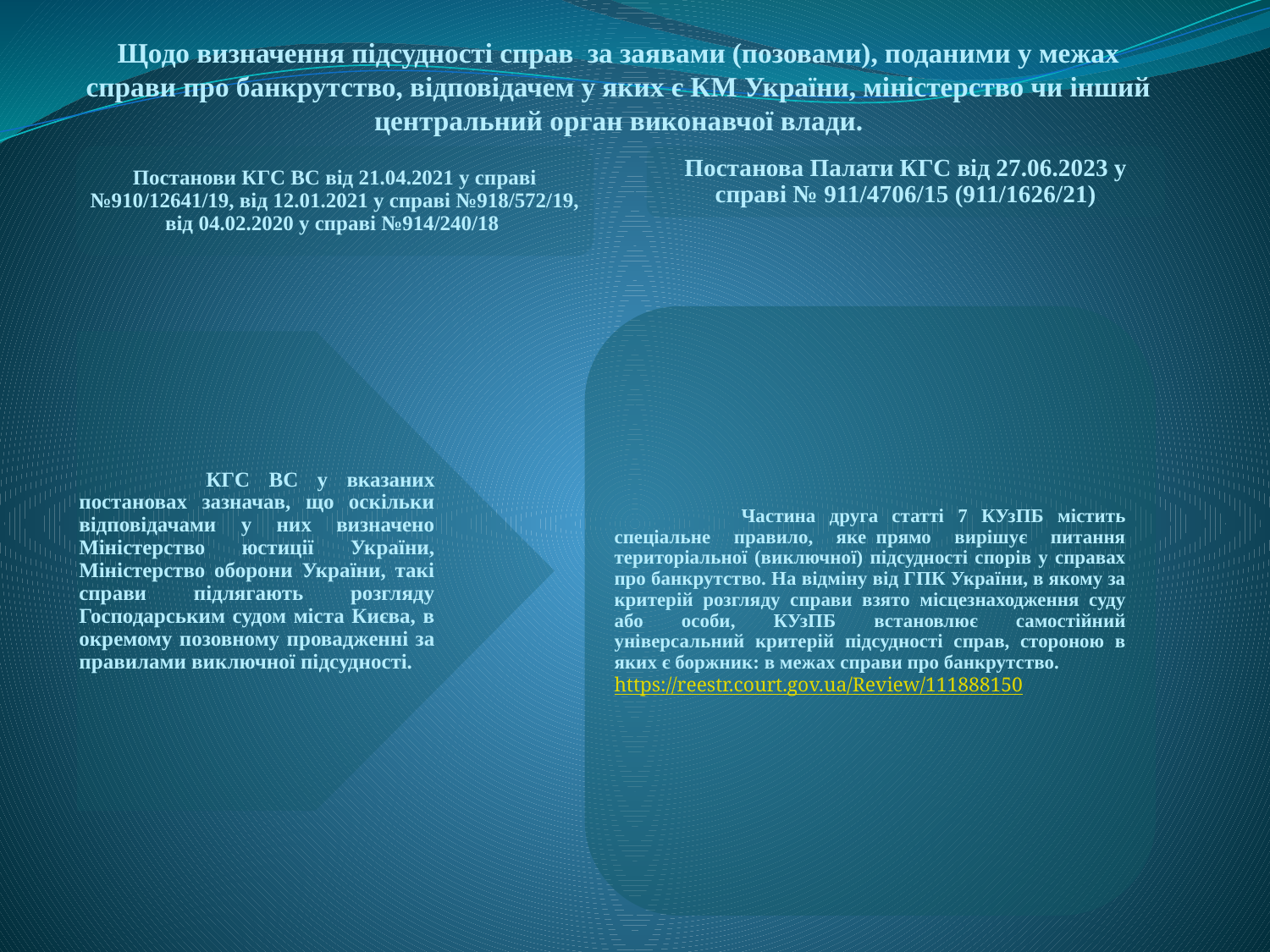

Постанови КГС ВС від 21.04.2021 у справі №910/12641/19, від 12.01.2021 у справі №918/572/19, від 04.02.2020 у справі №914/240/18
Постанова Палати КГС від 27.06.2023 у справі № 911/4706/15 (911/1626/21)

Щодо визначення підсудності справ  за заявами (позовами), поданими у межах справи про банкрутство, відповідачем у яких є КМ України, міністерство чи інший центральний орган виконавчої влади.

	КГС ВС у вказаних постановах зазначав, що оскільки відповідачами у них визначено Міністерство юстиції України, Міністерство оборони України, такі справи підлягають розгляду Господарським судом міста Києва, в окремому позовному провадженні за правилами виключної підсудності.
	Частина друга статті 7 КУзПБ містить спеціальне правило, яке  прямо вирішує питання територіальної (виключної) підсудності спорів у справах про банкрутство. На відміну від ГПК України, в якому за критерій розгляду справи взято місцезнаходження суду або особи, КУзПБ встановлює самостійний універсальний критерій підсудності справ, стороною в яких є боржник: в межах справи про банкрутство.
https://reestr.court.gov.ua/Review/111888150